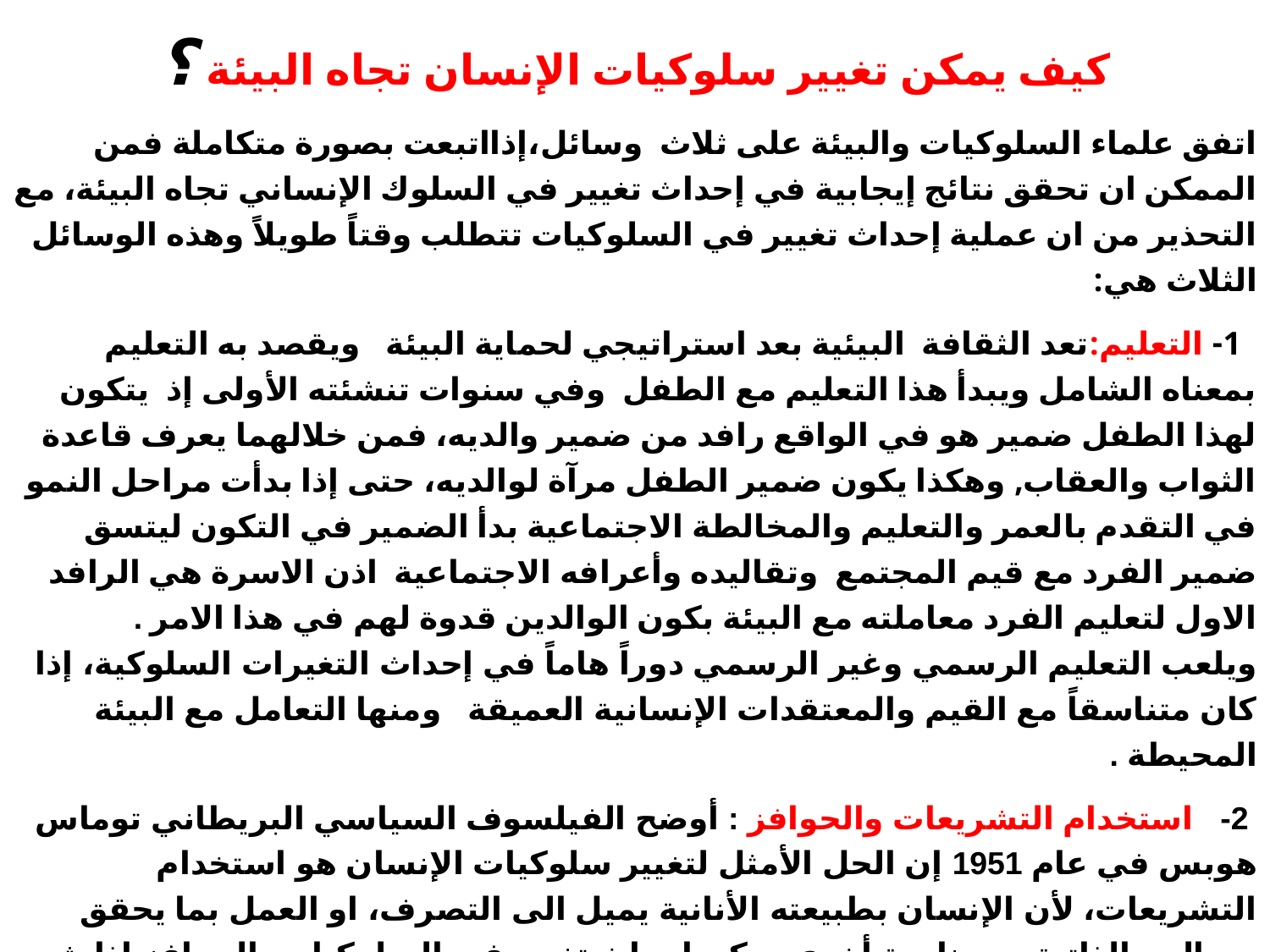

كيف يمكن تغيير سلوكيات الإنسان تجاه البيئة ؟
اتفق علماء السلوكيات والبيئة على ثلاث  وسائل،إذااتبعت بصورة متكاملة فمن  الممكن ان تحقق نتائج إيجابية في إحداث تغيير في السلوك الإنساني تجاه البيئة، مع التحذير من ان عملية إحداث تغيير في السلوكيات تتطلب وقتاً طويلاً وهذه الوسائل الثلاث هي:
  1- التعليم:تعد الثقافة  البيئية بعد استراتيجي لحماية البيئة   ويقصد به التعليم بمعناه الشامل ويبدأ هذا التعليم مع الطفل  وفي سنوات تنشئته الأولى إذ  يتكون لهذا الطفل ضمير هو في الواقع رافد من ضمير والديه، فمن خلالهما يعرف قاعدة الثواب والعقاب, وهكذا يكون ضمير الطفل مرآة لوالديه، حتى إذا بدأت مراحل النمو في التقدم بالعمر والتعليم والمخالطة الاجتماعية بدأ الضمير في التكون ليتسق ضمير الفرد مع قيم المجتمع  وتقاليده وأعرافه الاجتماعية  اذن الاسرة هي الرافد الاول لتعليم الفرد معاملته مع البيئة بكون الوالدين قدوة لهم في هذا الامر .    ويلعب التعليم الرسمي وغير الرسمي دوراً هاماً في إحداث التغيرات السلوكية، إذا كان متناسقاً مع القيم والمعتقدات الإنسانية العميقة   ومنها التعامل مع البيئة المحيطة .
 2-   استخدام التشريعات والحوافز : أوضح الفيلسوف السياسي البريطاني توماس هوبس في عام 1951 إن الحل الأمثل لتغيير سلوكيات الإنسان هو استخدام التشريعات، لأن الإنسان بطبيعته الأنانية يميل الى التصرف، او العمل بما يحقق مصالحه الذاتية. من ناحية أخرى يمكن إحداث تغيير في السلوكيات بالحوافز إذا شعر الإنسان أنه لن يتحمل عبئاً إضافياً
 3- -مشاركةالمجتمع المدني : مشاركة  المجتمع المدني ليست ظاهرة جديدة فقد اثبتت الدراسات ان مشاركة المجتمع المدني في التخطيط واتخاذ القرار وفي الإدارة مسألة لا يمكن ا لاستغناء  عنها لتحقيق تكامل الأهداف البيئية والاجتماعية  الاقتصادية والظروف البيئية،  فهي  تبني وتوثق جسور الثقة بين المجتمع ومتخذي القرار وتعطي الضمان لسرعة وكفاءة التنفيذ الوصول الى تطبيق ما يسمى السياسة البيئية .